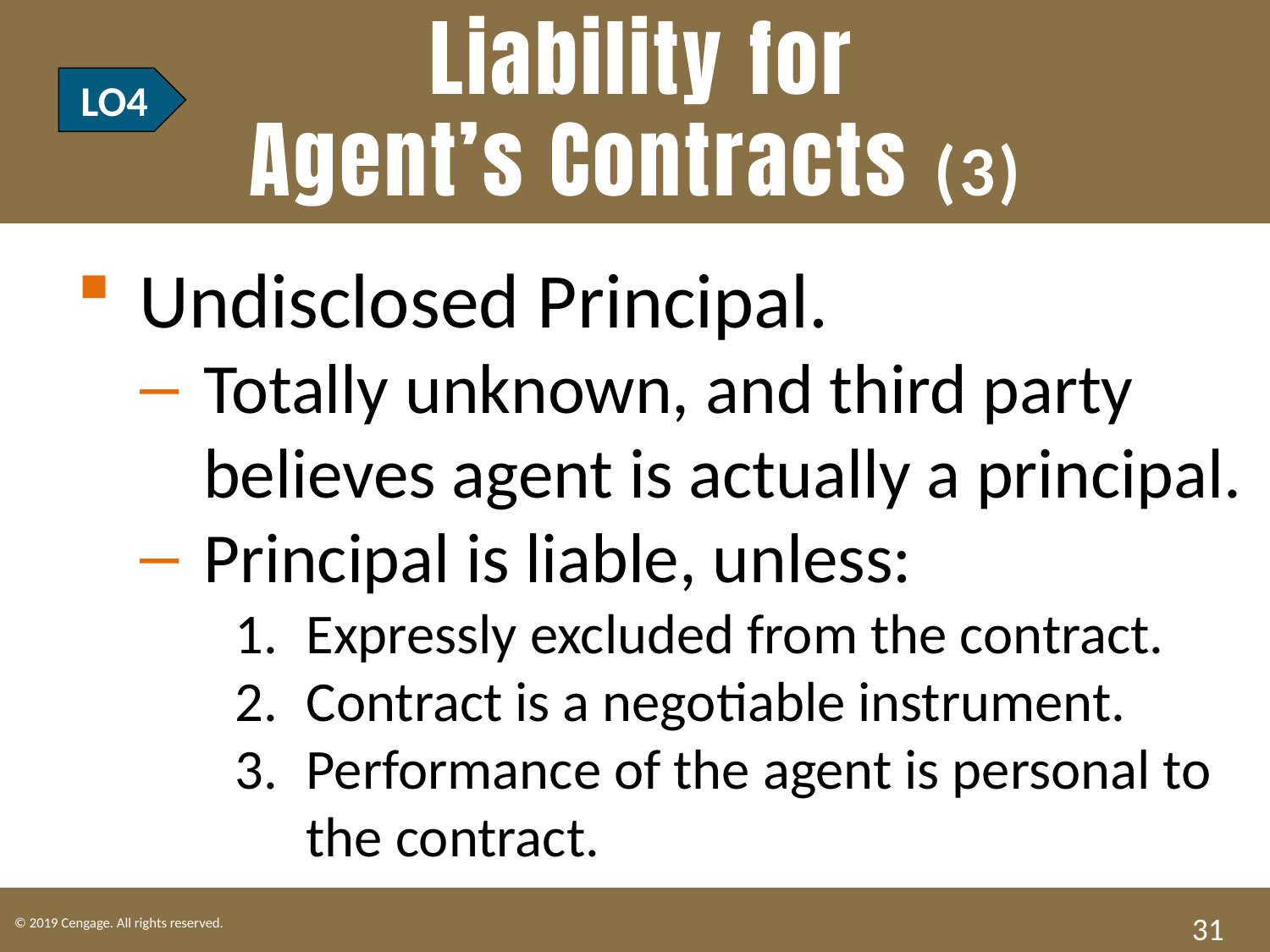

# LO4 Liability for Agent’s Contracts (3)
LO4
Undisclosed Principal.
Totally unknown, and third party believes agent is actually a principal.
Principal is liable, unless:
Expressly excluded from the contract.
Contract is a negotiable instrument.
Performance of the agent is personal to the contract.
31